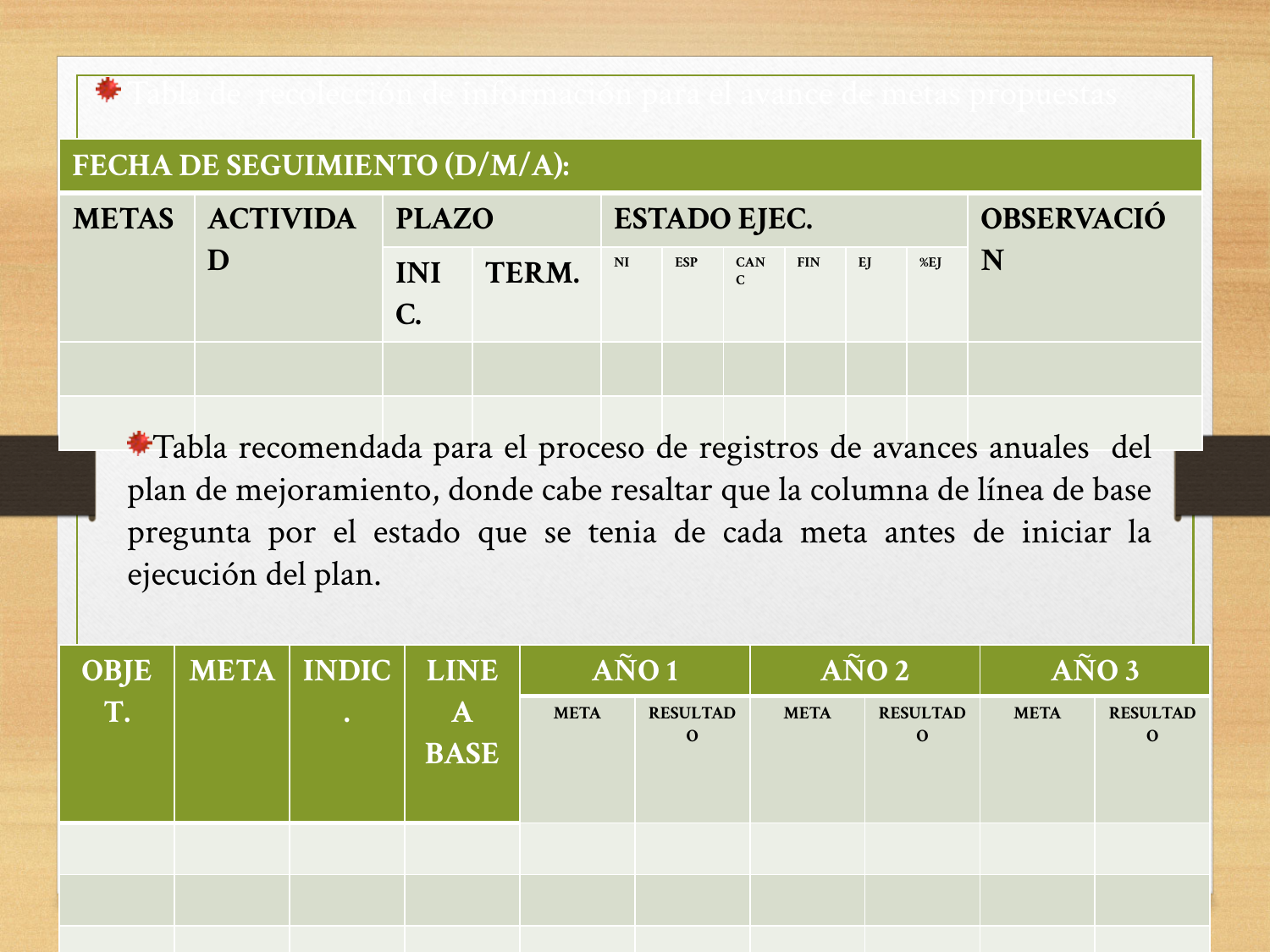

# Tabla de  recolección de información para el avance de metas propuestas
| FECHA DE SEGUIMIENTO (D/M/A): |  |  |  |  |  |  |  |  |  |  |
| --- | --- | --- | --- | --- | --- | --- | --- | --- | --- | --- |
| METAS | ACTIVIDAD | PLAZO |  | ESTADO EJEC. |  |  |  |  |  | OBSERVACIÓN |
|  |  | INIC. | TERM. | NI | ESP | CANC | FIN | EJ | %EJ |  |
|  |  |  |  |  |  |  |  |  |  |  |
|  |  |  |  |  |  |  |  |  |  |  |
Tabla recomendada para el proceso de registros de avances anuales  del plan de mejoramiento, donde cabe resaltar que la columna de línea de base pregunta por el estado que se tenia de cada meta antes de iniciar la ejecución del plan.
| OBJET. | META | INDIC. | LINEA BASE | AÑO 1 |  | AÑO 2 |  | AÑO 3 |  |
| --- | --- | --- | --- | --- | --- | --- | --- | --- | --- |
|  |  |  |  | META | RESULTADO | META | RESULTADO | META | RESULTADO |
|  |  |  |  |  |  |  |  |  |  |
|  |  |  |  |  |  |  |  |  |  |
|  |  |  |  |  |  |  |  |  |  |